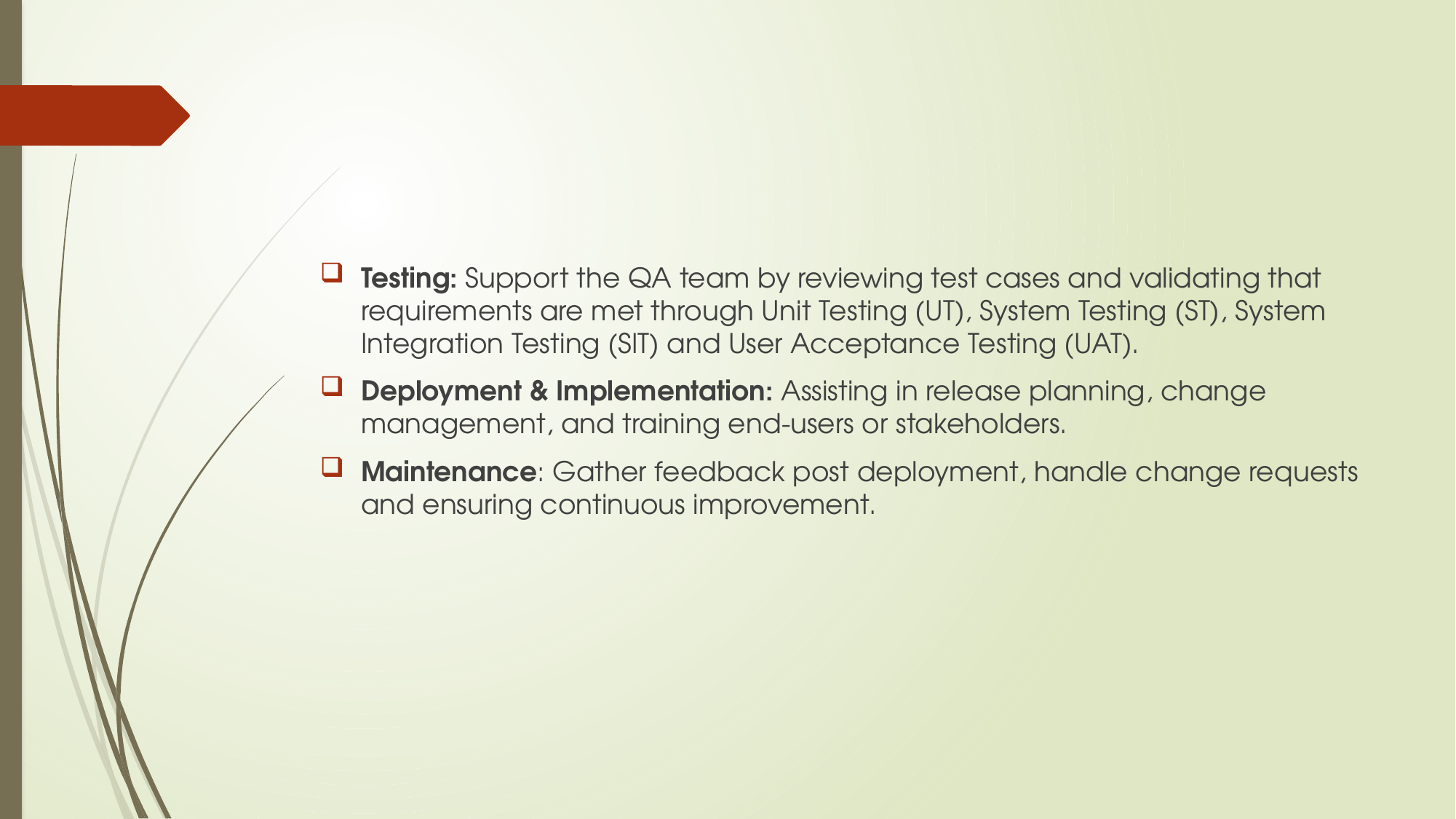

Testing: Support the QA team by reviewing test cases and validating that requirements are met through Unit Testing (UT), System Testing (ST), System Integration Testing (SIT) and User Acceptance Testing (UAT).
Deployment & Implementation: Assisting in release planning, change management, and training end-users or stakeholders.
Maintenance: Gather feedback post deployment, handle change requests and ensuring continuous improvement.